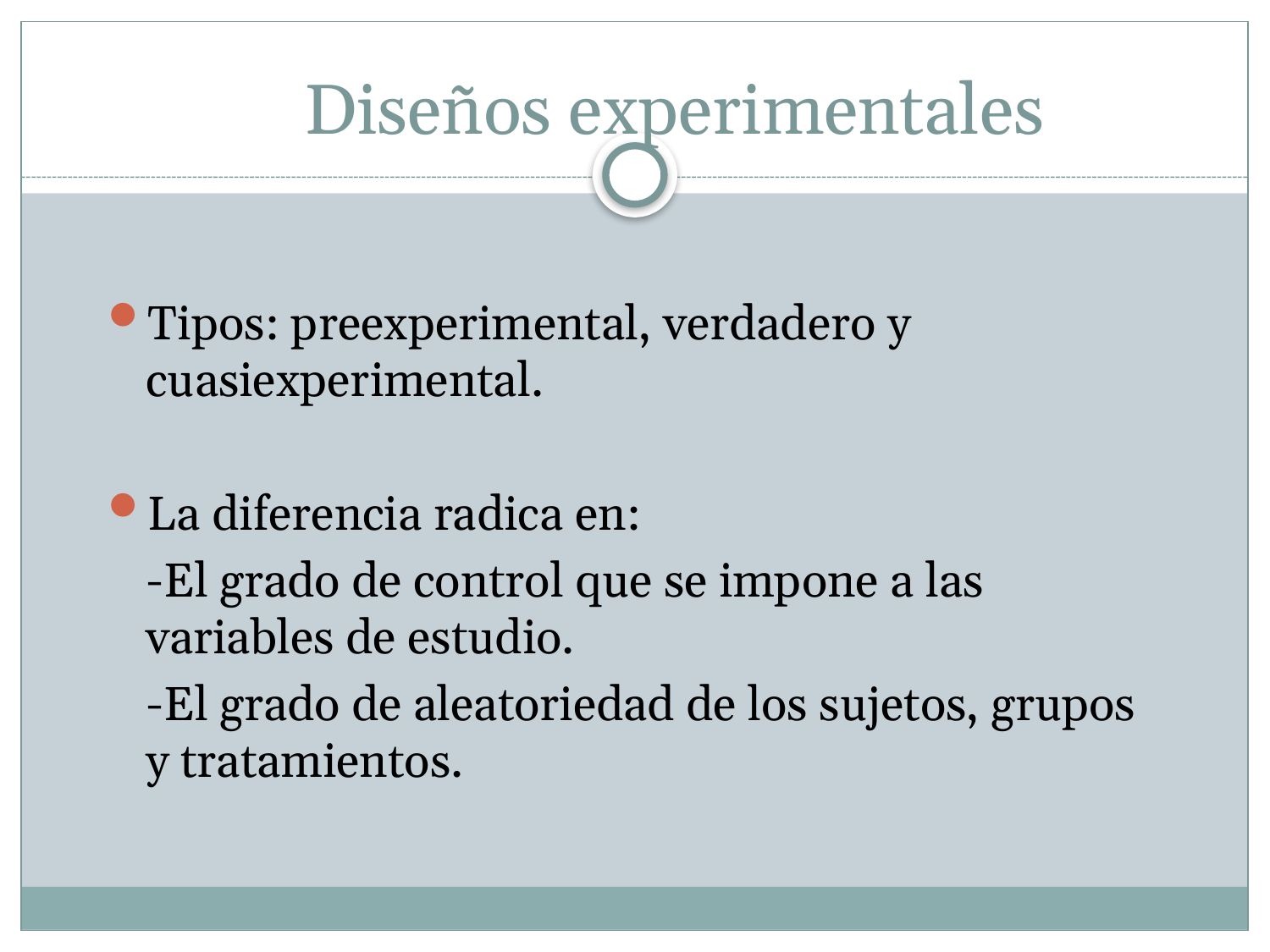

# Diseños experimentales
Tipos: preexperimental, verdadero y cuasiexperimental.

La diferencia radica en:
	-El grado de control que se impone a las variables de estudio.
	-El grado de aleatoriedad de los sujetos, grupos y tratamientos.